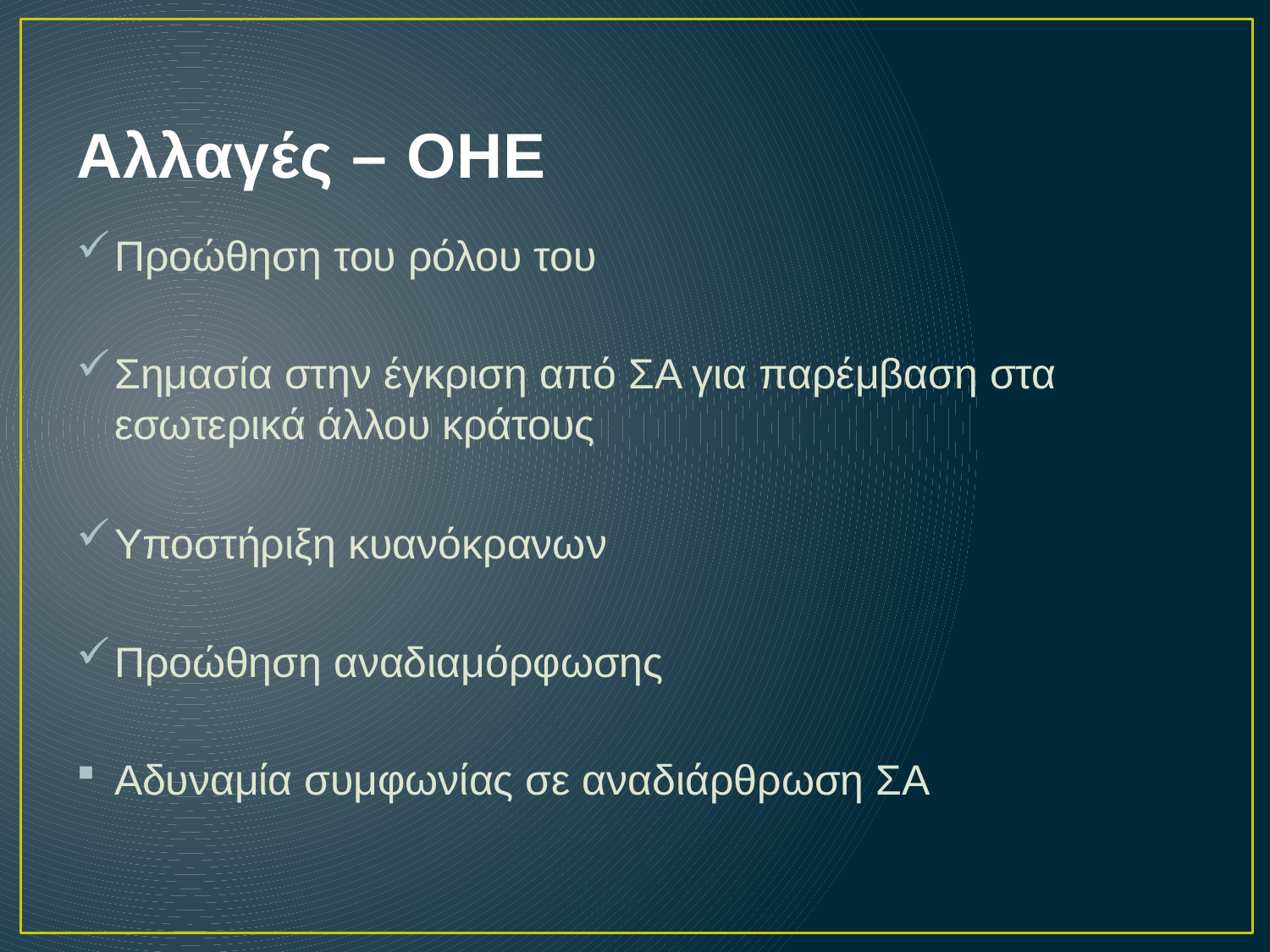

# Αλλαγές – ΟΗΕ
Προώθηση του ρόλου του

Σημασία στην έγκριση από ΣΑ για παρέμβαση στα εσωτερικά άλλου κράτους

Υποστήριξη κυανόκρανων

Προώθηση αναδιαμόρφωσης

Αδυναμία συμφωνίας σε αναδιάρθρωση ΣΑ